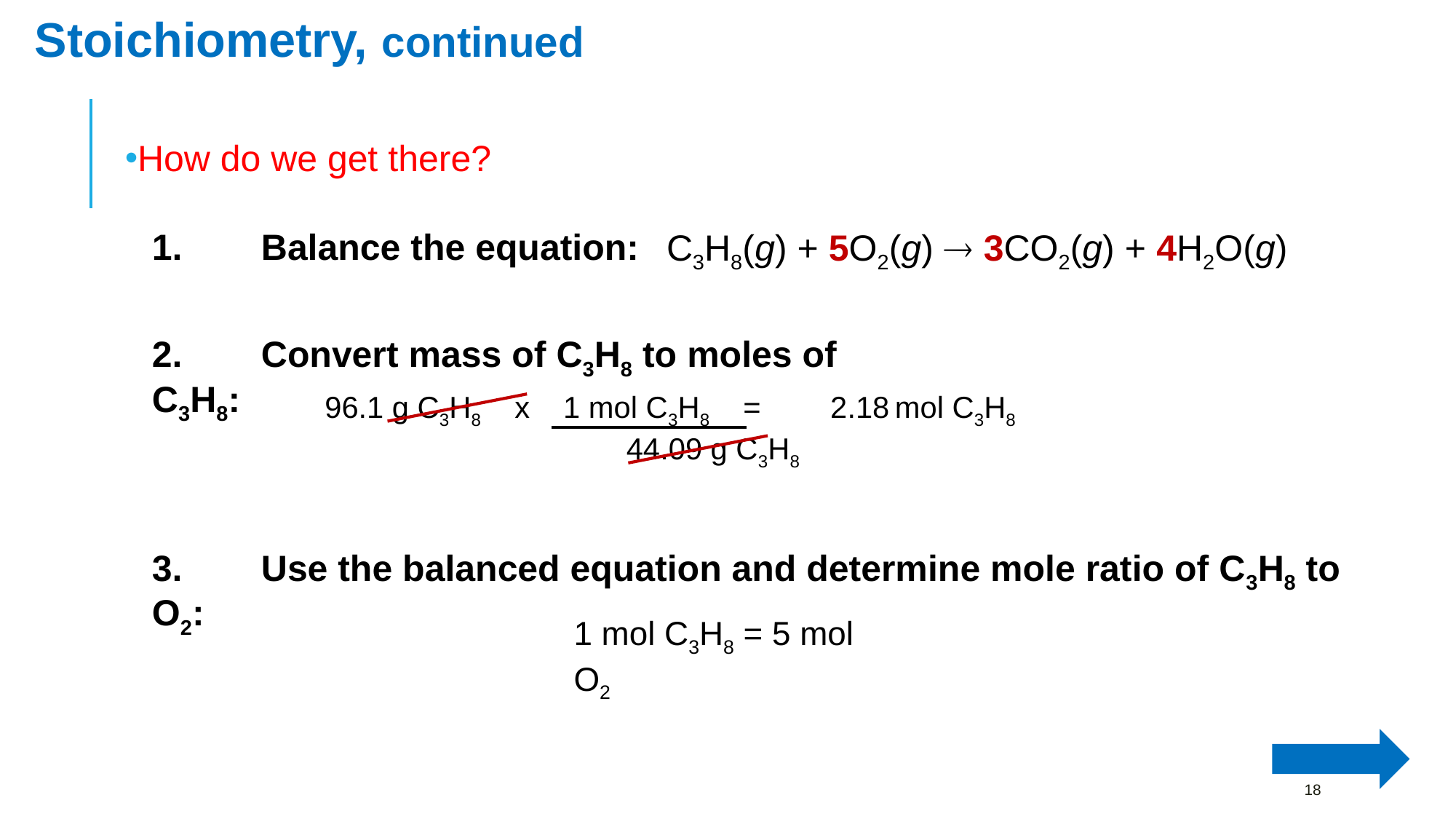

Stoichiometry, continued
How do we get there?
C3H8(g) + 5O2(g) → 3CO2(g) + 4H2O(g)
1. 	Balance the equation:

2.     	Convert mass of C3H8 to moles of C3H8:

 2.18
96.1 g C3H8    x    1 mol C3H8    =                mol C3H8
	                       44.09 g C3H8
3.     	Use the balanced equation and determine mole ratio of C3H8 to O2:

1 mol C3H8 = 5 mol O2

18